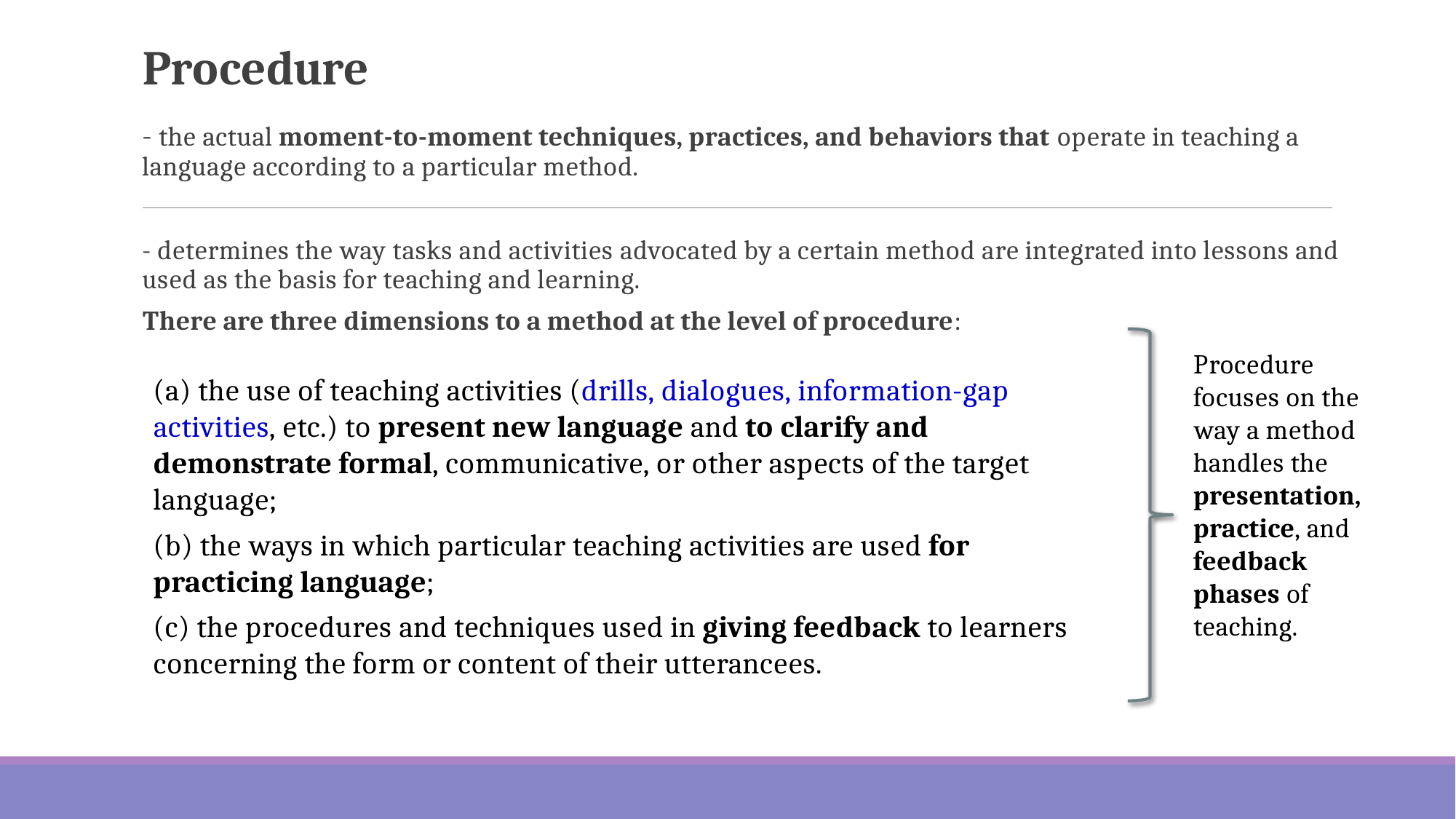

# Procedure
- the actual moment-to-moment techniques, practices, and behaviors that operate in teaching a language according to a particular method.

- determines the way tasks and activities advocated by a certain method are integrated into lessons and used as the basis for teaching and learning.
There are three dimensions to a method at the level of procedure:

Procedure focuses on the way a method handles the presentation, practice, and feedback phases of teaching.
(a) the use of teaching activities (drills, dialogues, information-gap activities, etc.) to present new language and to clarify and demonstrate formal, communicative, or other aspects of the target language;
(b) the ways in which particular teaching activities are used for practicing language;
(c) the procedures and techniques used in giving feedback to learners concerning the form or content of their utterancees.